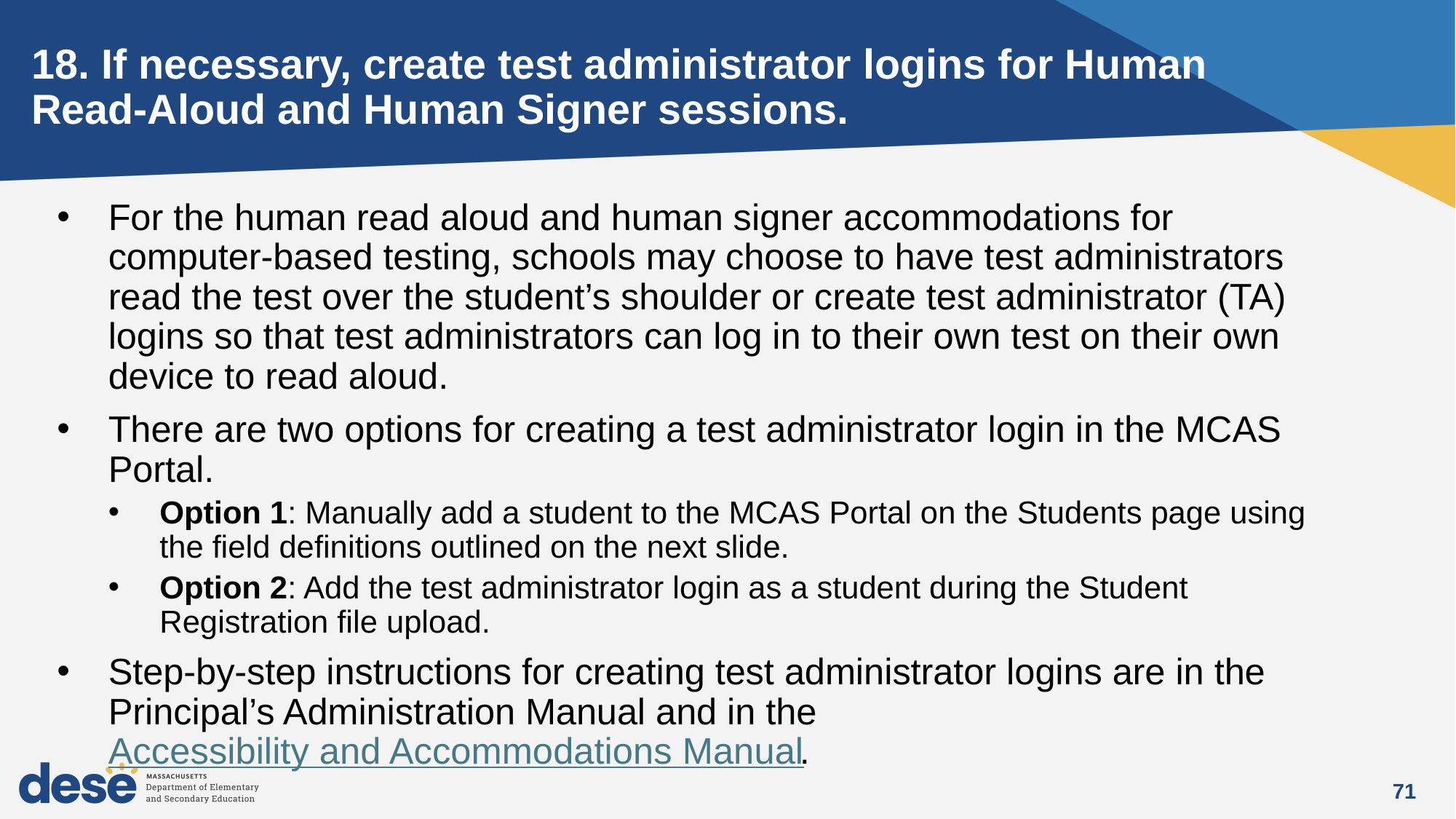

# 18. If necessary, create test administrator logins for Human Read-Aloud and Human Signer sessions.
For the human read aloud and human signer accommodations for computer-based testing, schools may choose to have test administrators read the test over the student’s shoulder or create test administrator (TA) logins so that test administrators can log in to their own test on their own device to read aloud.
There are two options for creating a test administrator login in the MCAS Portal.
Option 1: Manually add a student to the MCAS Portal on the Students page using the field definitions outlined on the next slide.
Option 2: Add the test administrator login as a student during the Student Registration file upload.
Step-by-step instructions for creating test administrator logins are in the Principal’s Administration Manual and in the Accessibility and Accommodations Manual.
71